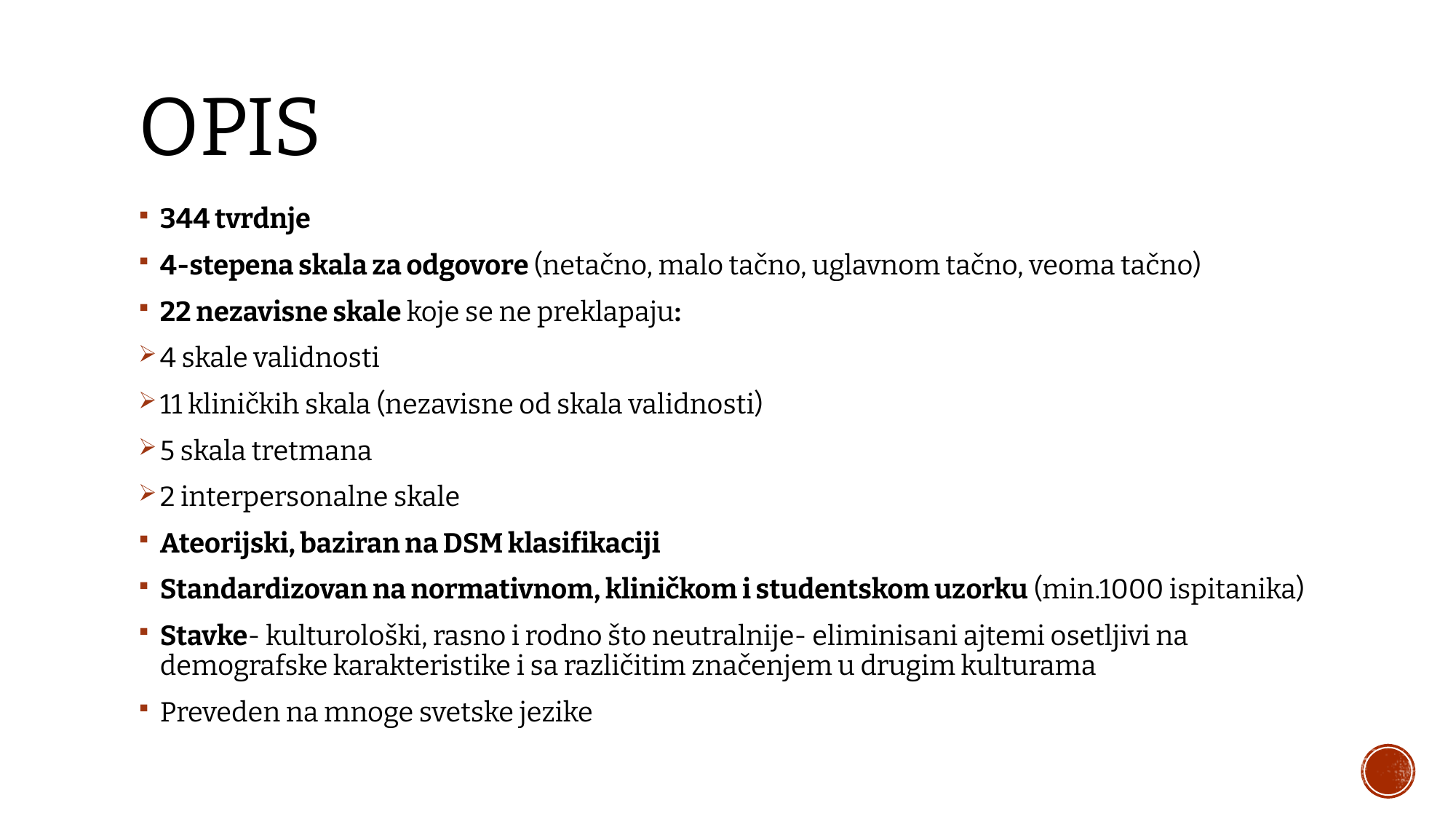

# OPIS
344 tvrdnje
4-stepena skala za odgovore (netačno, malo tačno, uglavnom tačno, veoma tačno)
22 nezavisne skale koje se ne preklapaju:
4 skale validnosti
11 kliničkih skala (nezavisne od skala validnosti)
5 skala tretmana
2 interpersonalne skale
Ateorijski, baziran na DSM klasifikaciji
Standardizovan na normativnom, kliničkom i studentskom uzorku (min.1000 ispitanika)
Stavke- kulturološki, rasno i rodno što neutralnije- eliminisani ajtemi osetljivi na demografske karakteristike i sa različitim značenjem u drugim kulturama
Preveden na mnoge svetske jezike